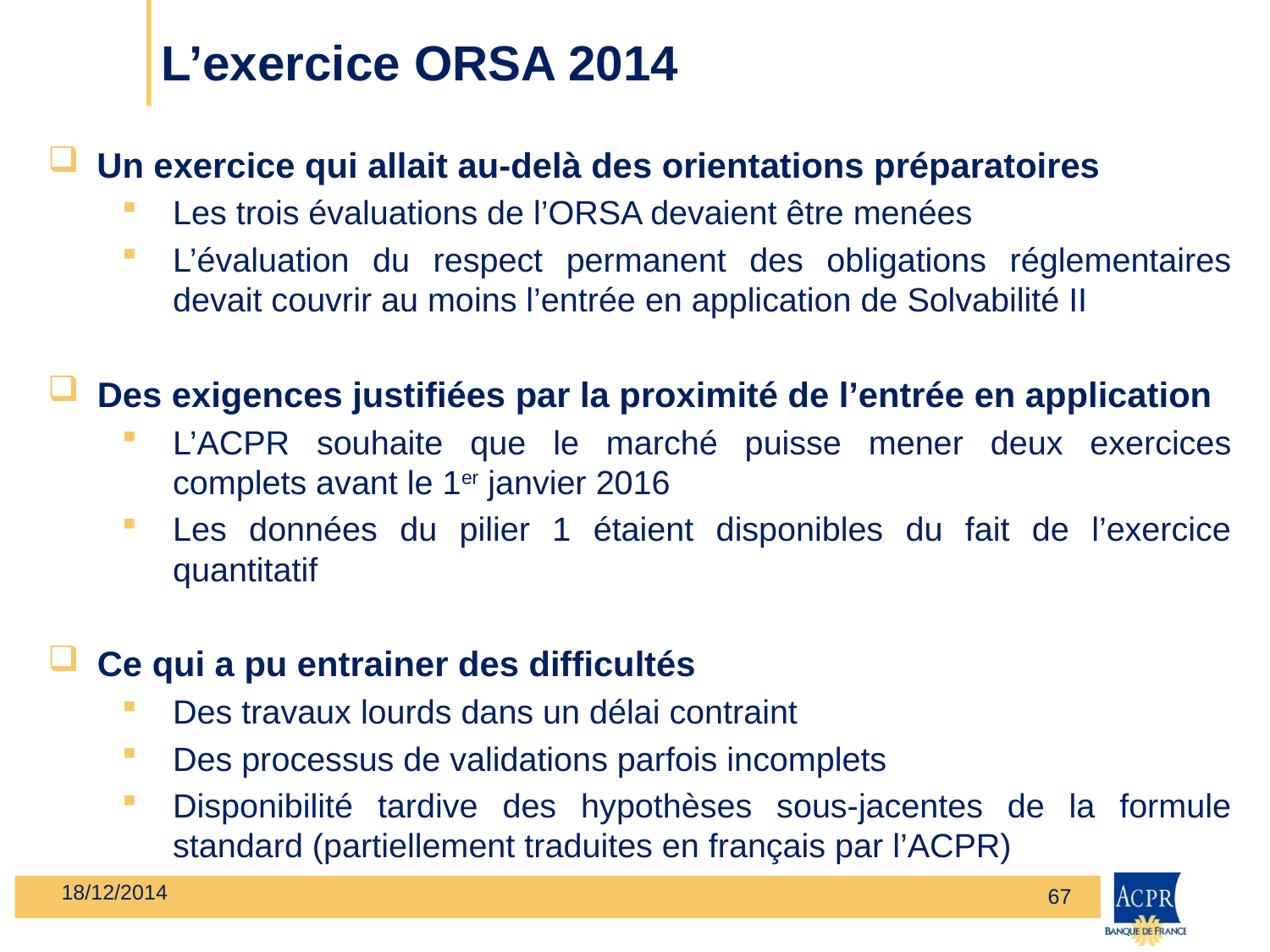

# L’exercice ORSA 2014
Un exercice qui allait au-delà des orientations préparatoires
Les trois évaluations de l’ORSA devaient être menées
L’évaluation du respect permanent des obligations réglementaires devait couvrir au moins l’entrée en application de Solvabilité II

Des exigences justifiées par la proximité de l’entrée en application
L’ACPR souhaite que le marché puisse mener deux exercices complets avant le 1er janvier 2016
Les données du pilier 1 étaient disponibles du fait de l’exercice quantitatif

Ce qui a pu entrainer des difficultés
Des travaux lourds dans un délai contraint
Des processus de validations parfois incomplets
Disponibilité tardive des hypothèses sous-jacentes de la formule standard (partiellement traduites en français par l’ACPR)
18/12/2014